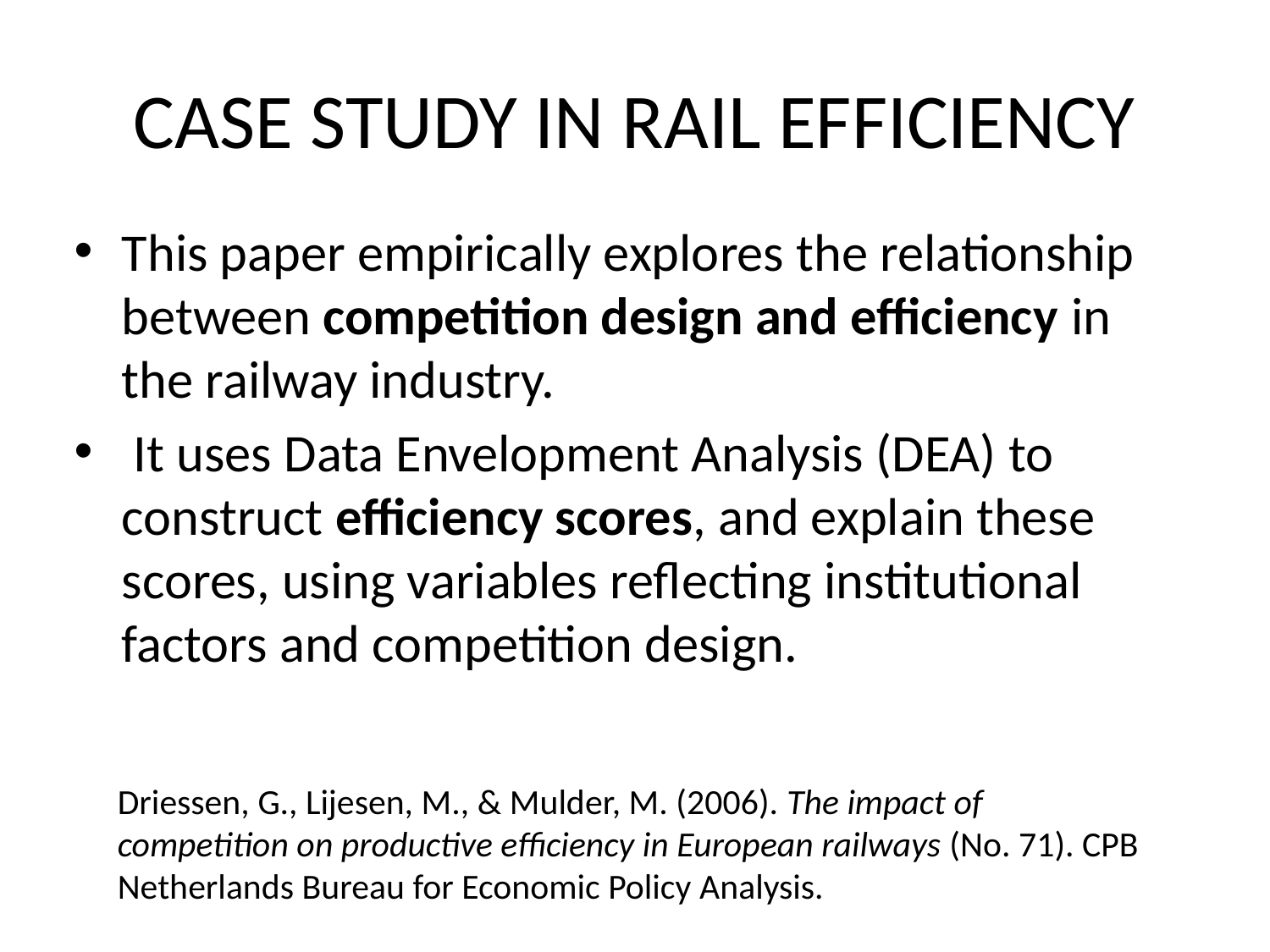

# CASE STUDY IN RAIL EFFICIENCY
This paper empirically explores the relationship between competition design and efficiency in the railway industry.
 It uses Data Envelopment Analysis (DEA) to construct efficiency scores, and explain these scores, using variables reflecting institutional factors and competition design.
Driessen, G., Lijesen, M., & Mulder, M. (2006). The impact of competition on productive efficiency in European railways (No. 71). CPB Netherlands Bureau for Economic Policy Analysis.